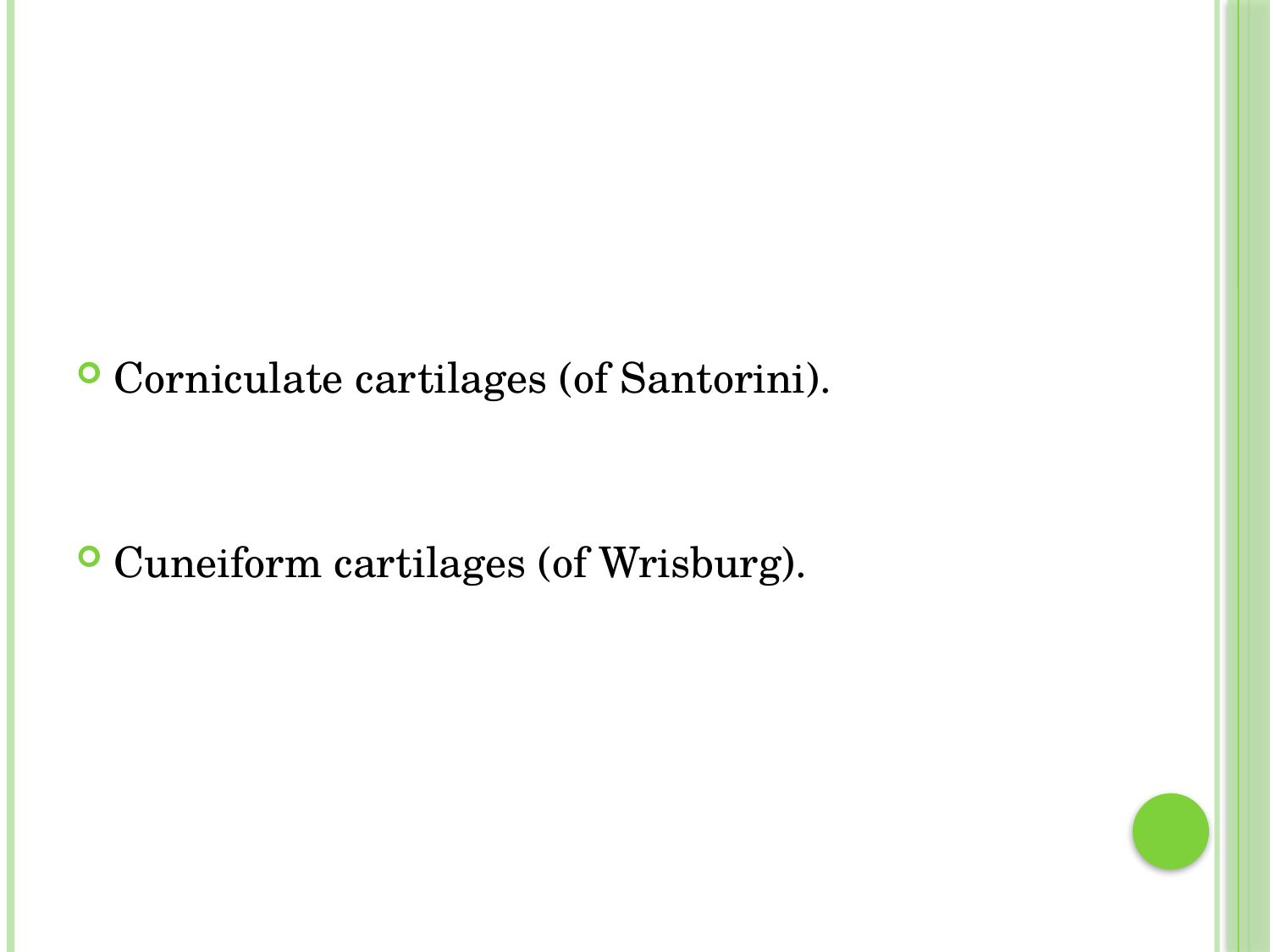

#

Corniculate cartilages (of Santorini).

Cuneiform cartilages (of Wrisburg).